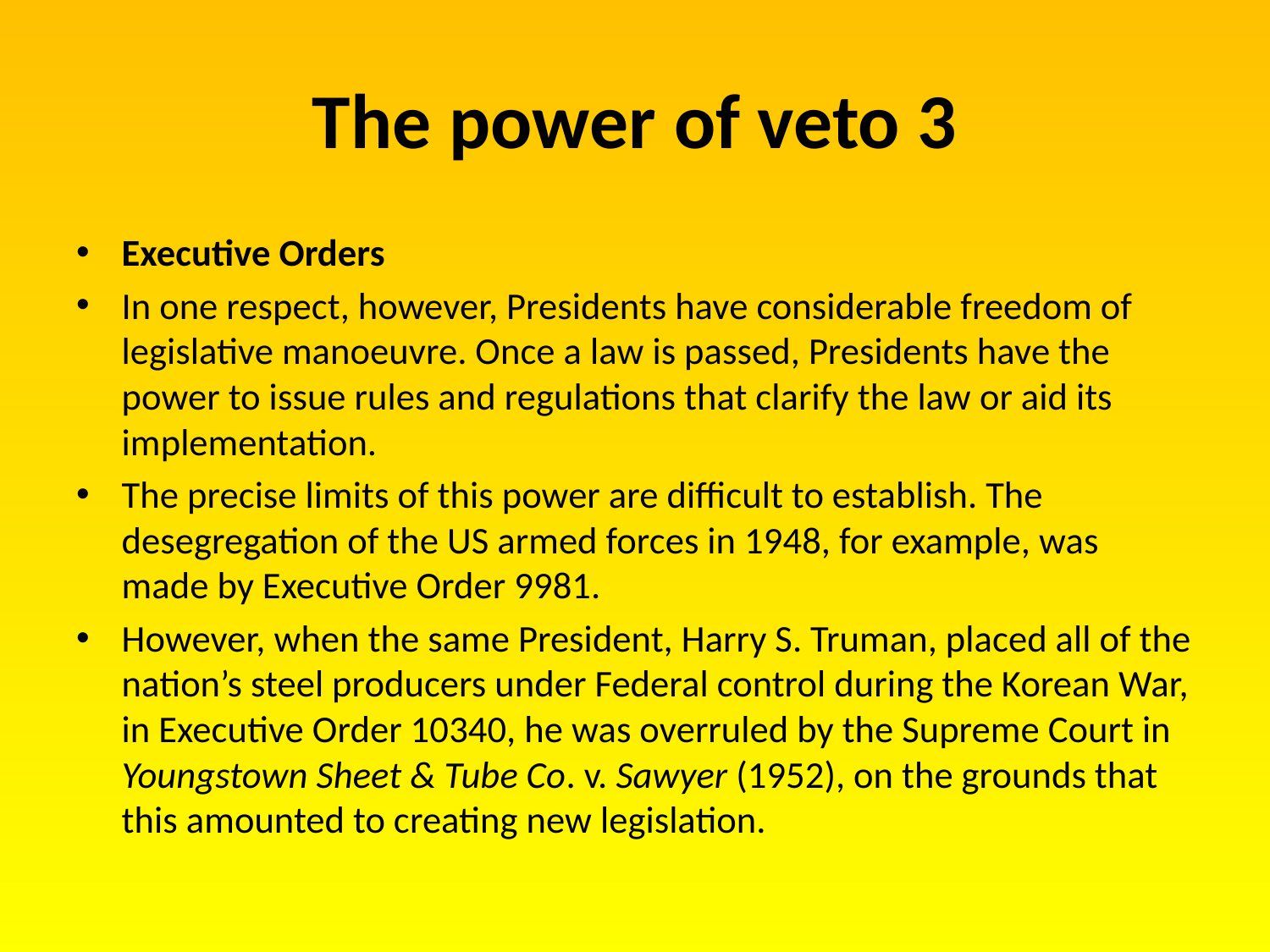

# The power of veto 3
Executive Orders
In one respect, however, Presidents have considerable freedom of legislative manoeuvre. Once a law is passed, Presidents have the power to issue rules and regulations that clarify the law or aid its implementation.
The precise limits of this power are difficult to establish. The desegregation of the US armed forces in 1948, for example, was made by Executive Order 9981.
However, when the same President, Harry S. Truman, placed all of the nation’s steel producers under Federal control during the Korean War, in Executive Order 10340, he was overruled by the Supreme Court in Youngstown Sheet & Tube Co. v. Sawyer (1952), on the grounds that this amounted to creating new legislation.